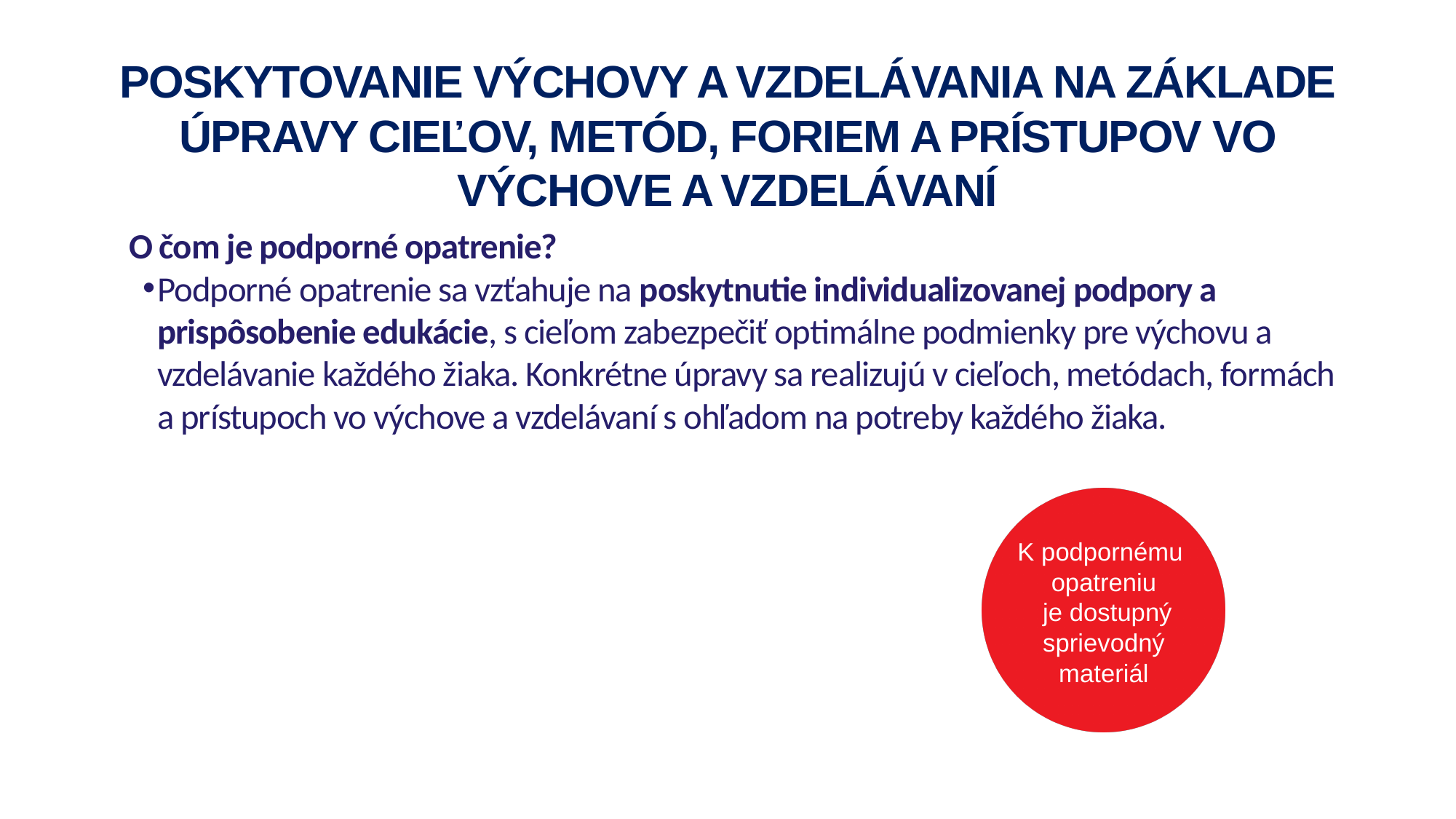

POSKYTOVANIE VÝCHOVY A VZDELÁVANIA NA ZÁKLADE ÚPRAVY CIEĽOV, METÓD, FORIEM A PRÍSTUPOV VO VÝCHOVE A VZDELÁVANÍ

O čom je podporné opatrenie?
Podporné opatrenie sa vzťahuje na poskytnutie individualizovanej podpory a prispôsobenie edukácie, s cieľom zabezpečiť optimálne podmienky pre výchovu a vzdelávanie každého žiaka. Konkrétne úpravy sa realizujú v cieľoch, metódach, formách a prístupoch vo výchove a vzdelávaní s ohľadom na potreby každého žiaka.

K podpornému
opatreniu
 je dostupný sprievodný materiál